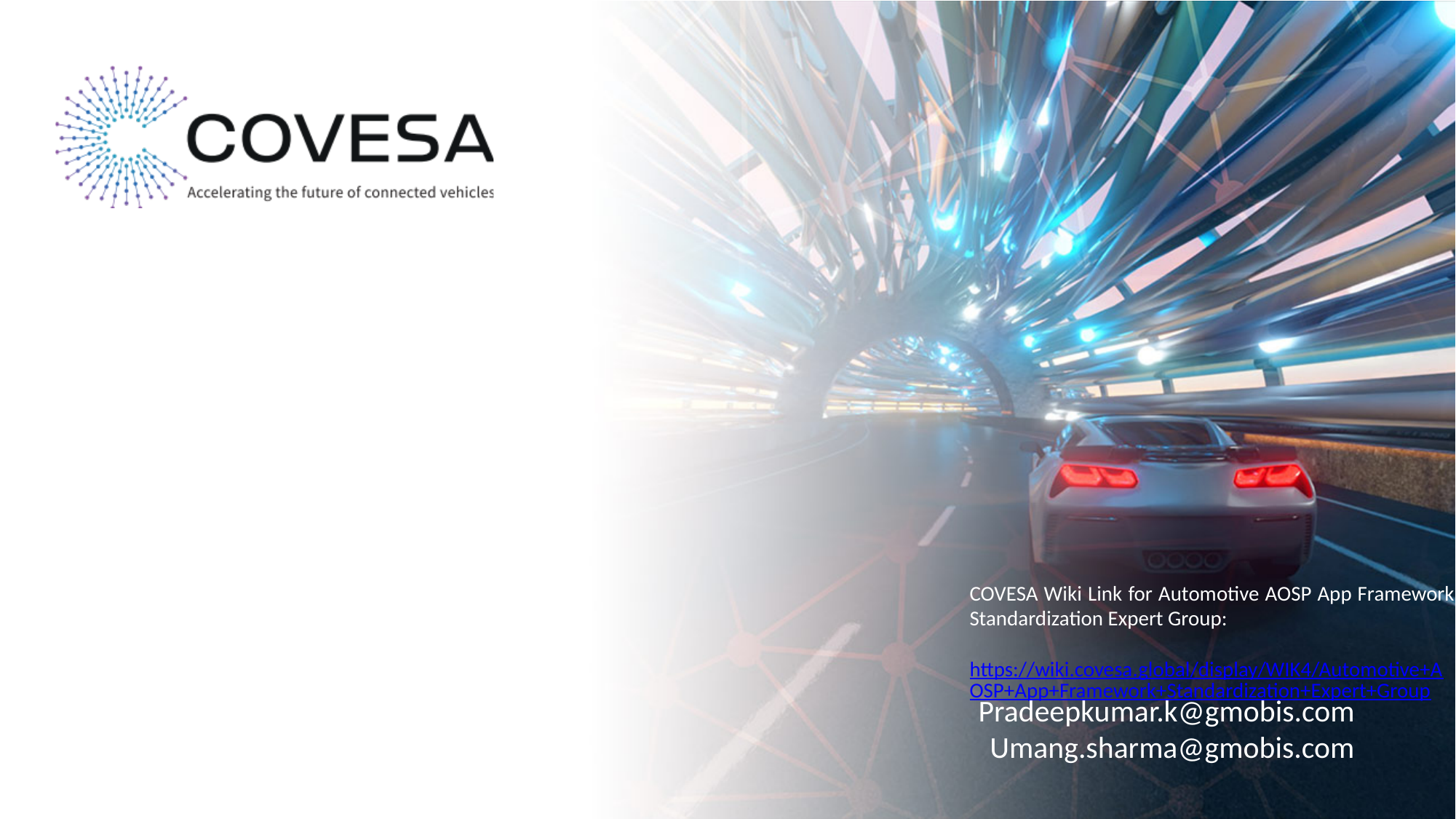

#
COVESA Wiki Link for Automotive AOSP App Framework Standardization Expert Group:
 https://wiki.covesa.global/display/WIK4/Automotive+AOSP+App+Framework+Standardization+Expert+Group
Pradeepkumar.k@gmobis.com
Umang.sharma@gmobis.com